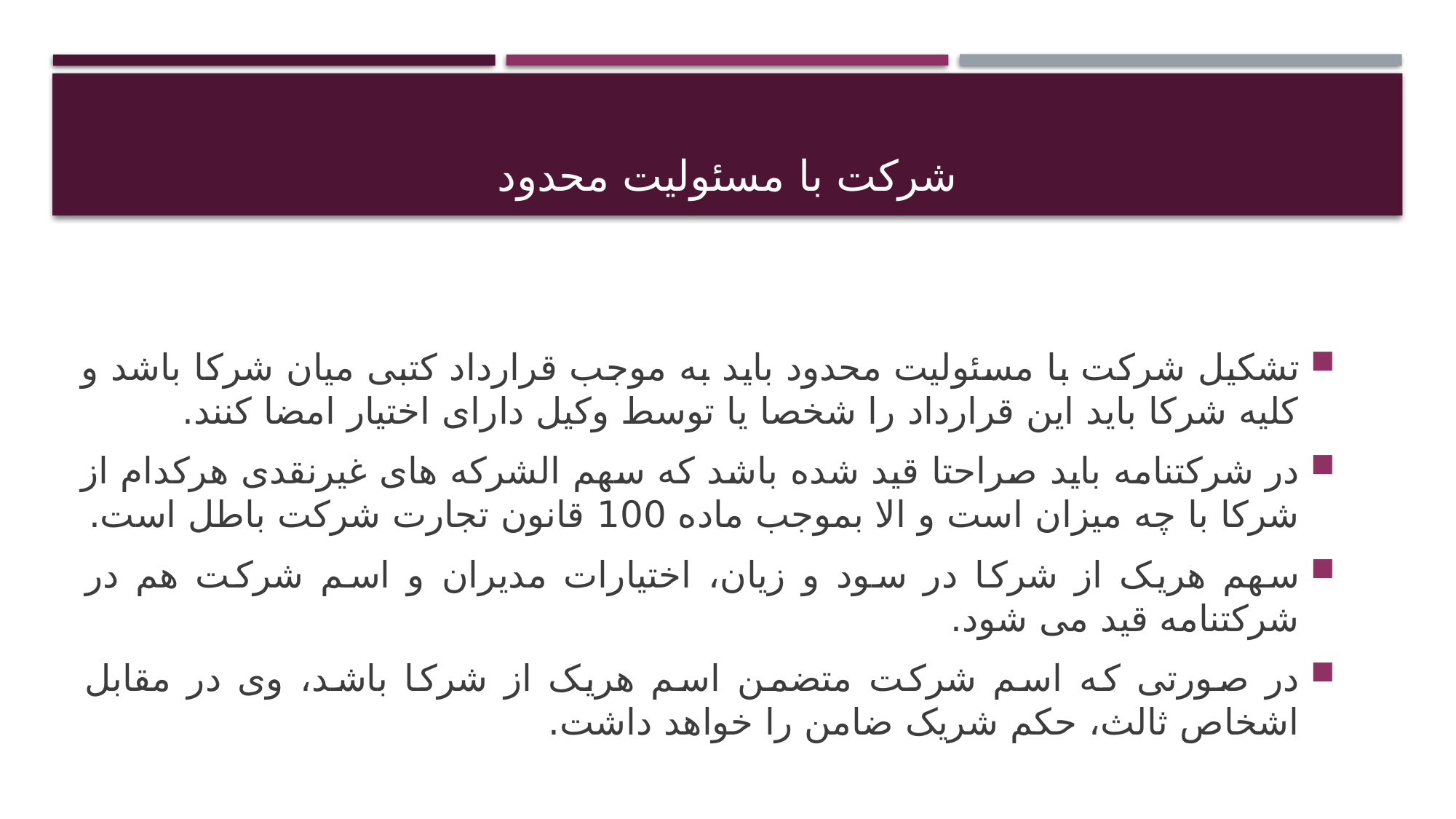

# شرکت با مسئولیت محدود
تشکیل شرکت با مسئولیت محدود باید به موجب قرارداد کتبی میان شرکا باشد و کلیه شرکا باید این قرارداد را شخصا یا توسط وکیل دارای اختیار امضا کنند.
در شرکتنامه باید صراحتا قید شده باشد که سهم الشرکه های غیرنقدی هرکدام از شرکا با چه میزان است و الا بموجب ماده 100 قانون تجارت شرکت باطل است.
سهم هریک از شرکا در سود و زیان، اختیارات مدیران و اسم شرکت هم در شرکتنامه قید می شود.
در صورتی که اسم شرکت متضمن اسم هریک از شرکا باشد، وی در مقابل اشخاص ثالث، حکم شریک ضامن را خواهد داشت.